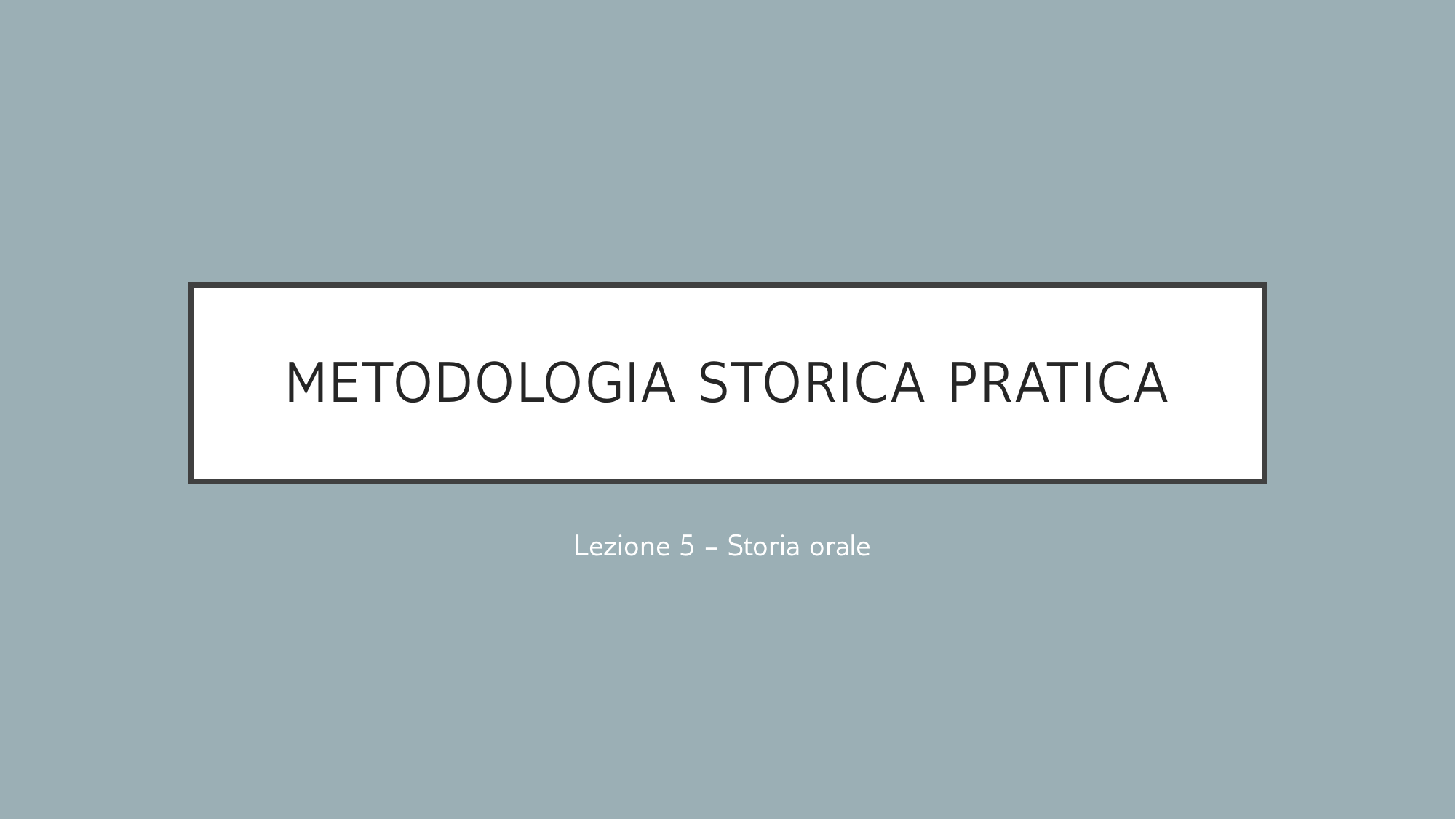

# METODOLOGIA STORICA PRATICA
Lezione 5 – Storia orale